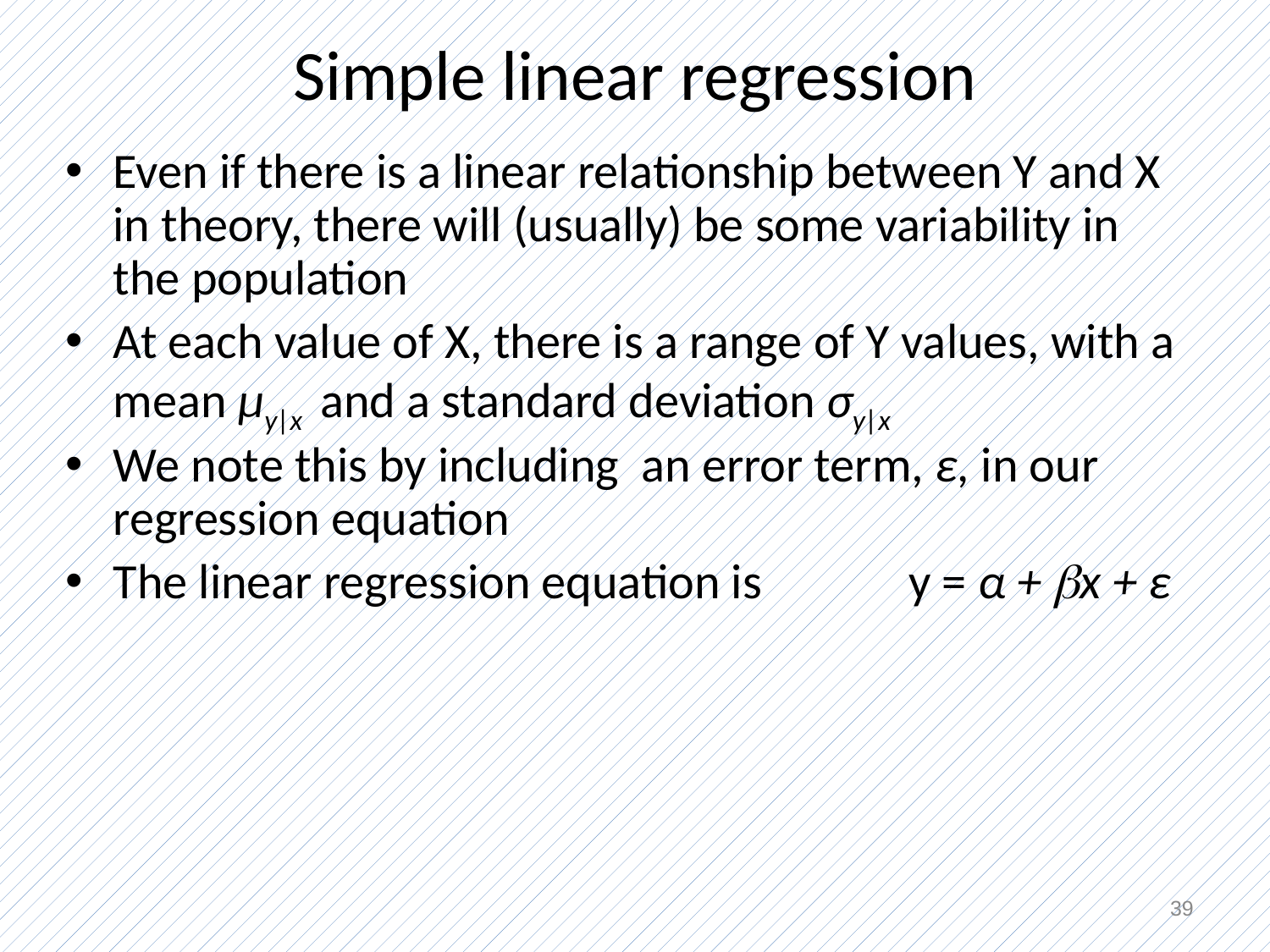

# Simple linear regression
Even if there is a linear relationship between Y and X in theory, there will (usually) be some variability in the population
At each value of X, there is a range of Y values, with a mean μy|x  and a standard deviation σy|x
We note this by including  an error term, ε, in our regression equation
The linear regression equation is  	   y = α + βx + ε

39